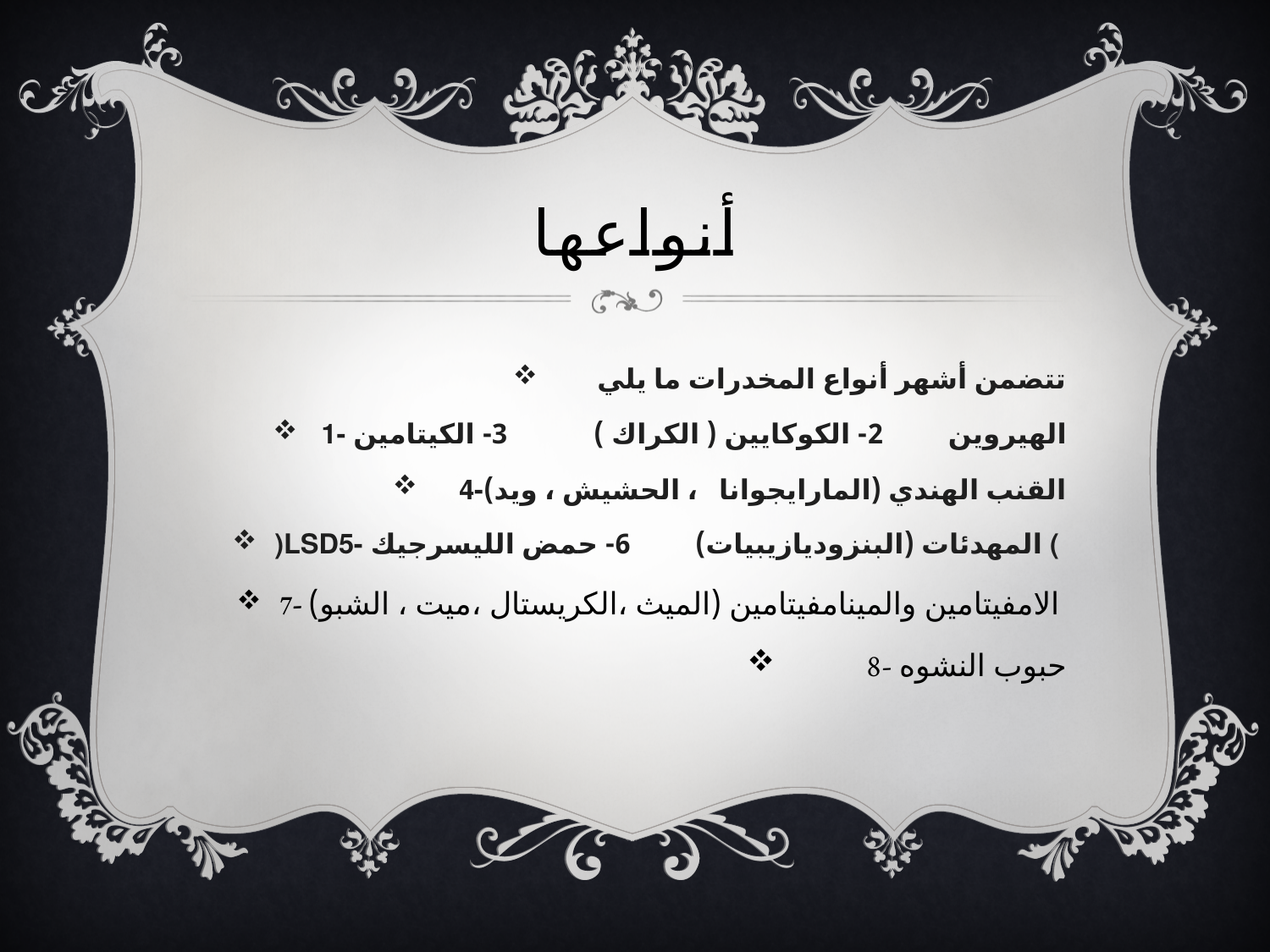

# أنواعها
تتضمن أشهر أنواع المخدرات ما يلي
1- الهيروين         2- الكوكايين ( الكراك )            3- الكيتامين
4-القنب الهندي (المارايجوانا   ، الحشيش ، ويد)
)LSD5- المهدئات (البنزوديازيبيات)         6- حمض الليسرجيك (
7- الامفيتامين والمينامفيتامين (الميث ،الكريستال ،ميت ، الشبو)
8- حبوب النشوه